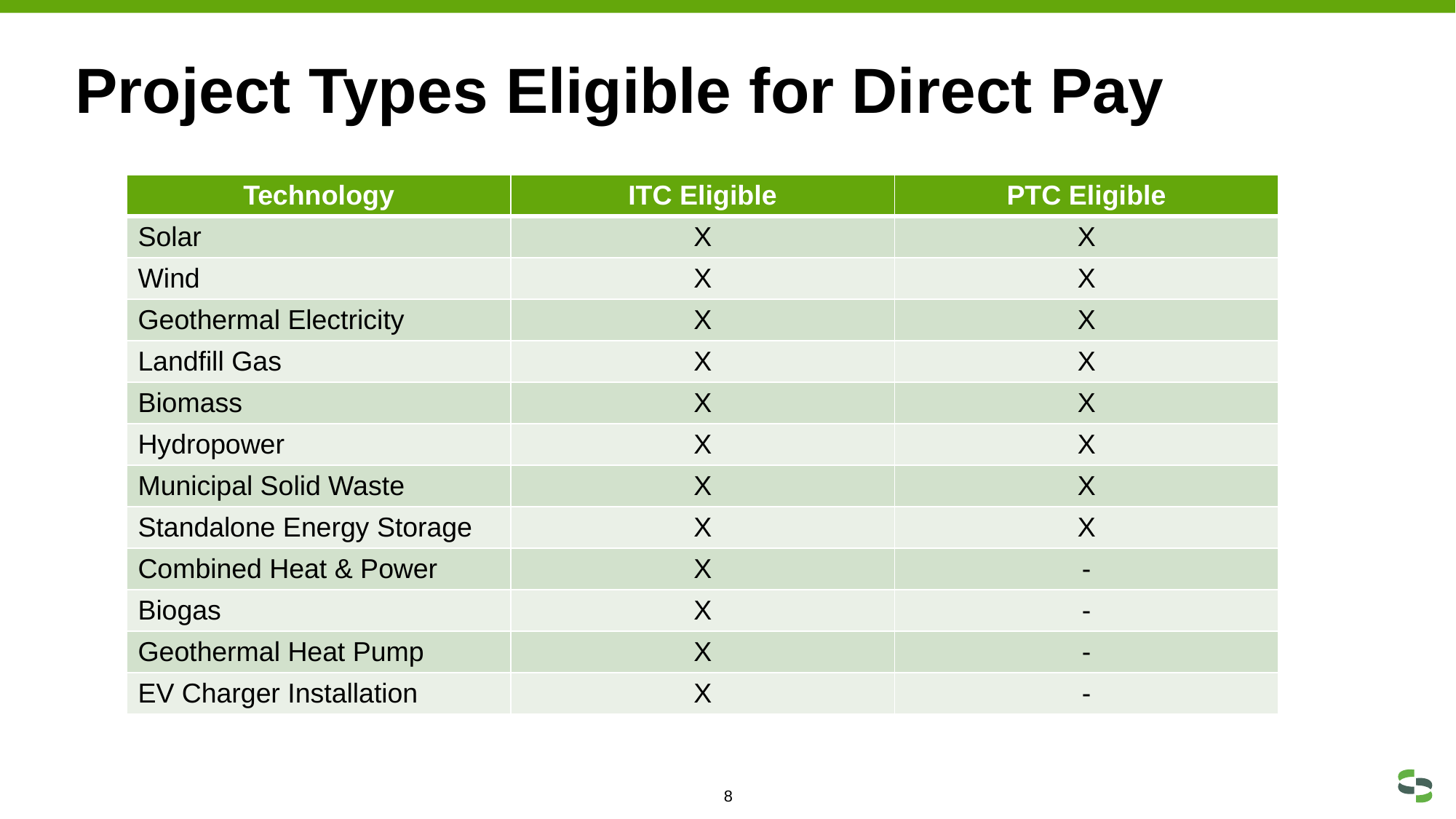

# Project Types Eligible for Direct Pay
| Technology | ITC Eligible | PTC Eligible |
| --- | --- | --- |
| Solar | X | X |
| Wind | X | X |
| Geothermal Electricity | X | X |
| Landfill Gas | X | X |
| Biomass | X | X |
| Hydropower | X | X |
| Municipal Solid Waste | X | X |
| Standalone Energy Storage | X | X |
| Combined Heat & Power | X | - |
| Biogas | X | - |
| Geothermal Heat Pump | X | - |
| EV Charger Installation | X | - |